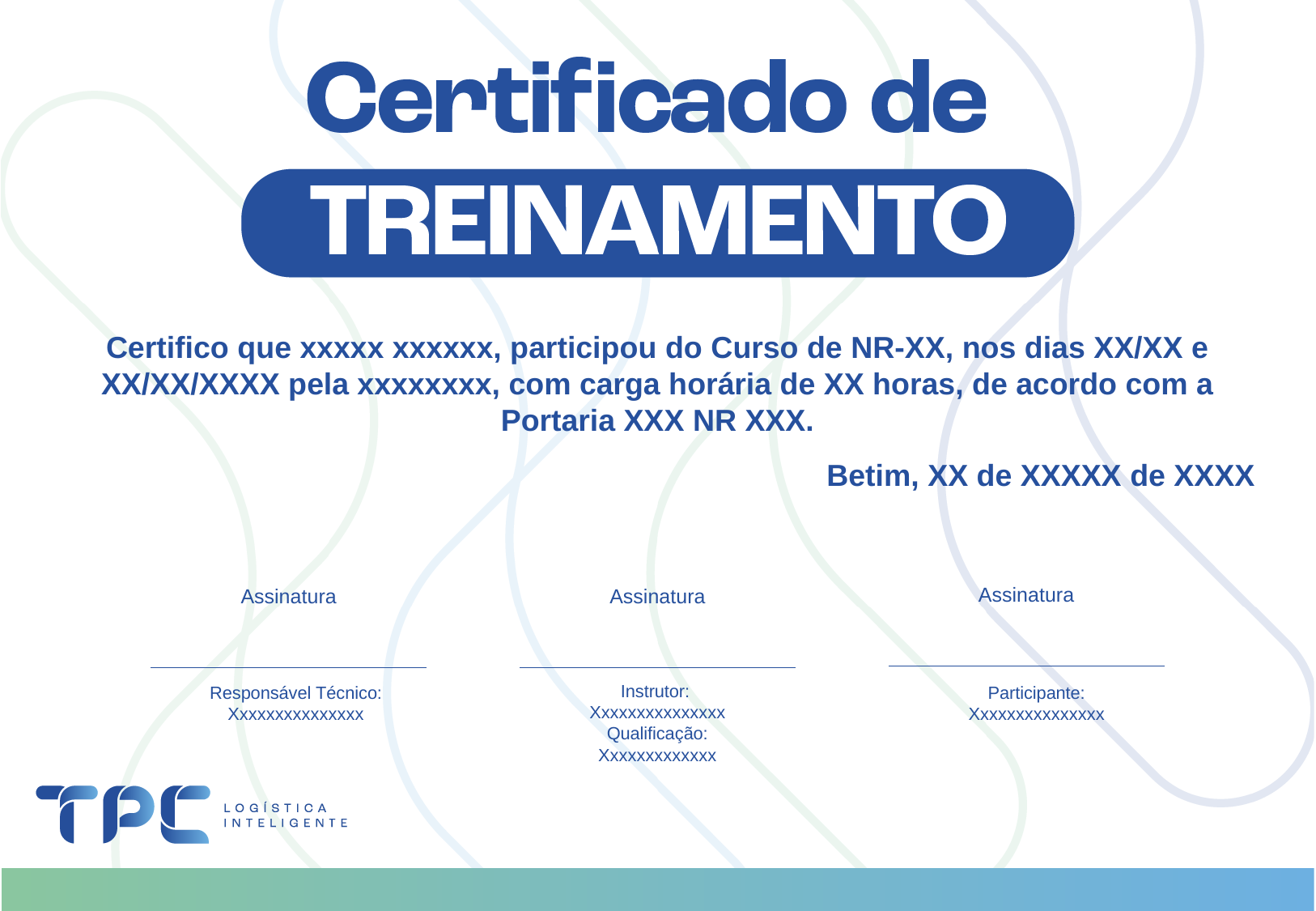

Certifico que xxxxx xxxxxx, participou do Curso de NR-XX, nos dias XX/XX e XX/XX/XXXX pela xxxxxxxx, com carga horária de XX horas, de acordo com a Portaria XXX NR XXX.
Betim, XX de XXXXX de XXXX
Assinatura
Assinatura
Assinatura
Instrutor:
Xxxxxxxxxxxxxxx
Qualificação:
Xxxxxxxxxxxxx

Responsável Técnico:
Xxxxxxxxxxxxxxx

Participante:
Xxxxxxxxxxxxxxx